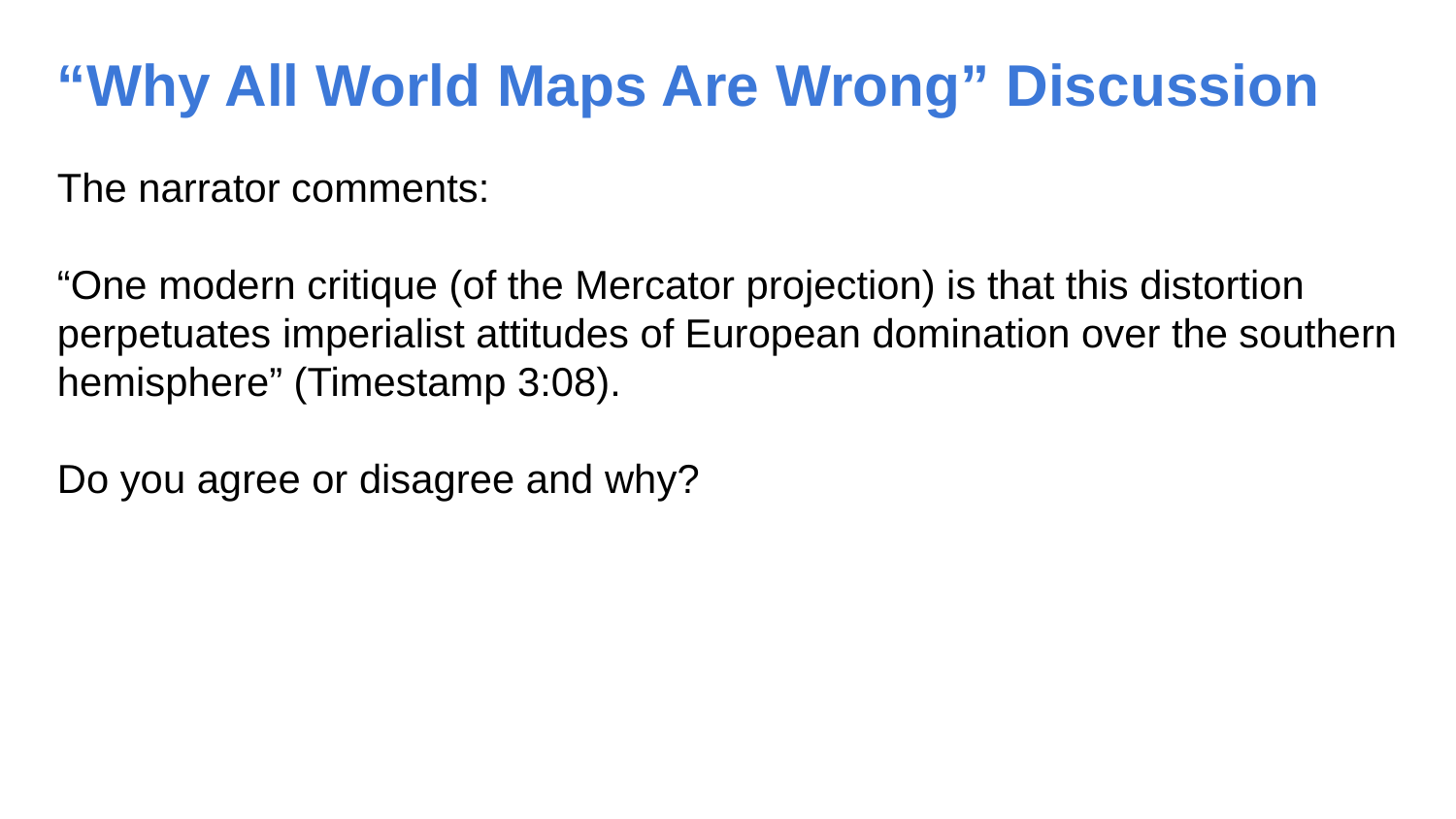

“Why All World Maps Are Wrong” Discussion
The narrator comments:
“One modern critique (of the Mercator projection) is that this distortion perpetuates imperialist attitudes of European domination over the southern hemisphere” (Timestamp 3:08).
Do you agree or disagree and why?